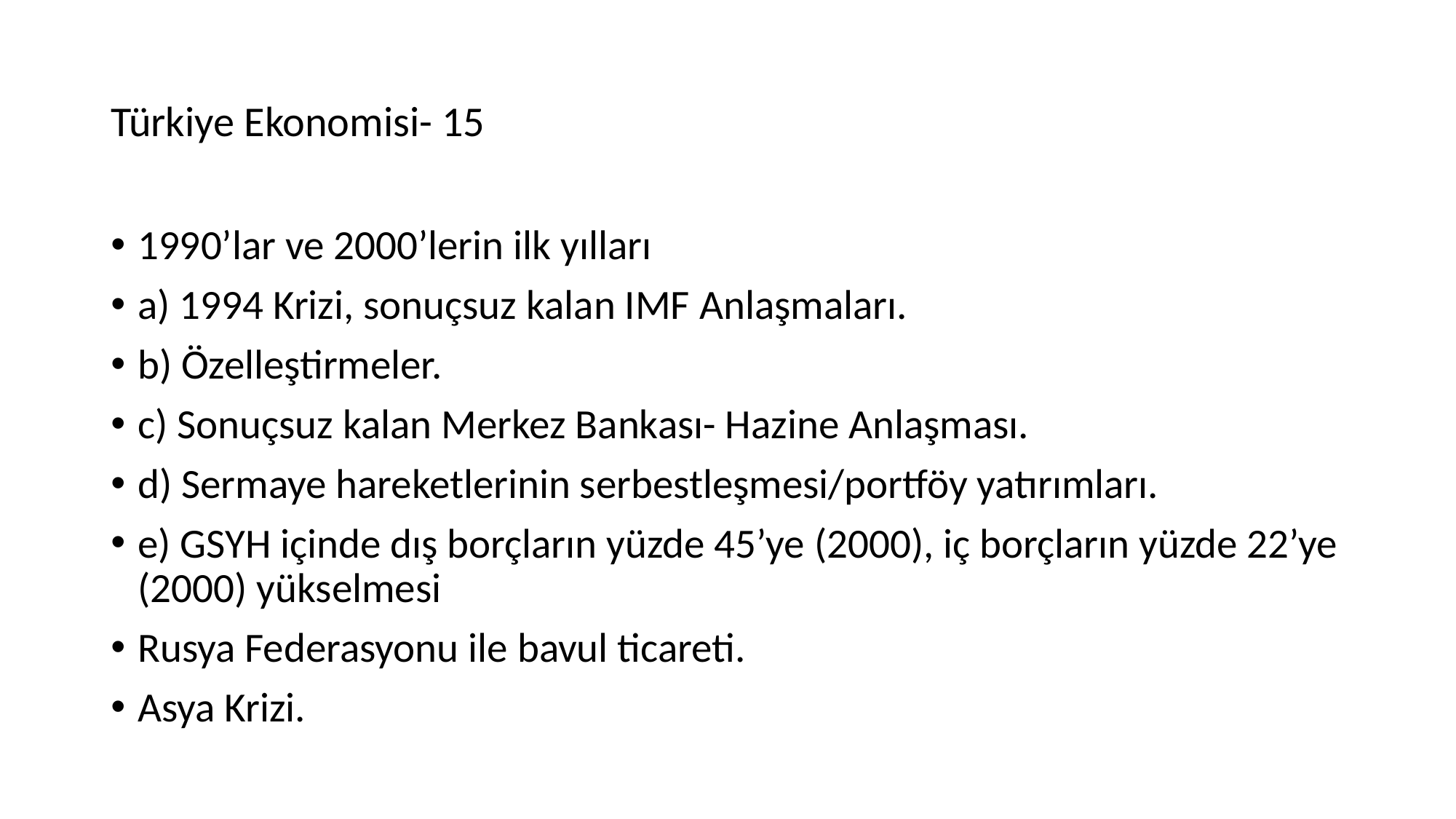

# Türkiye Ekonomisi- 15
1990’lar ve 2000’lerin ilk yılları
a) 1994 Krizi, sonuçsuz kalan IMF Anlaşmaları.
b) Özelleştirmeler.
c) Sonuçsuz kalan Merkez Bankası- Hazine Anlaşması.
d) Sermaye hareketlerinin serbestleşmesi/portföy yatırımları.
e) GSYH içinde dış borçların yüzde 45’ye (2000), iç borçların yüzde 22’ye (2000) yükselmesi
Rusya Federasyonu ile bavul ticareti.
Asya Krizi.